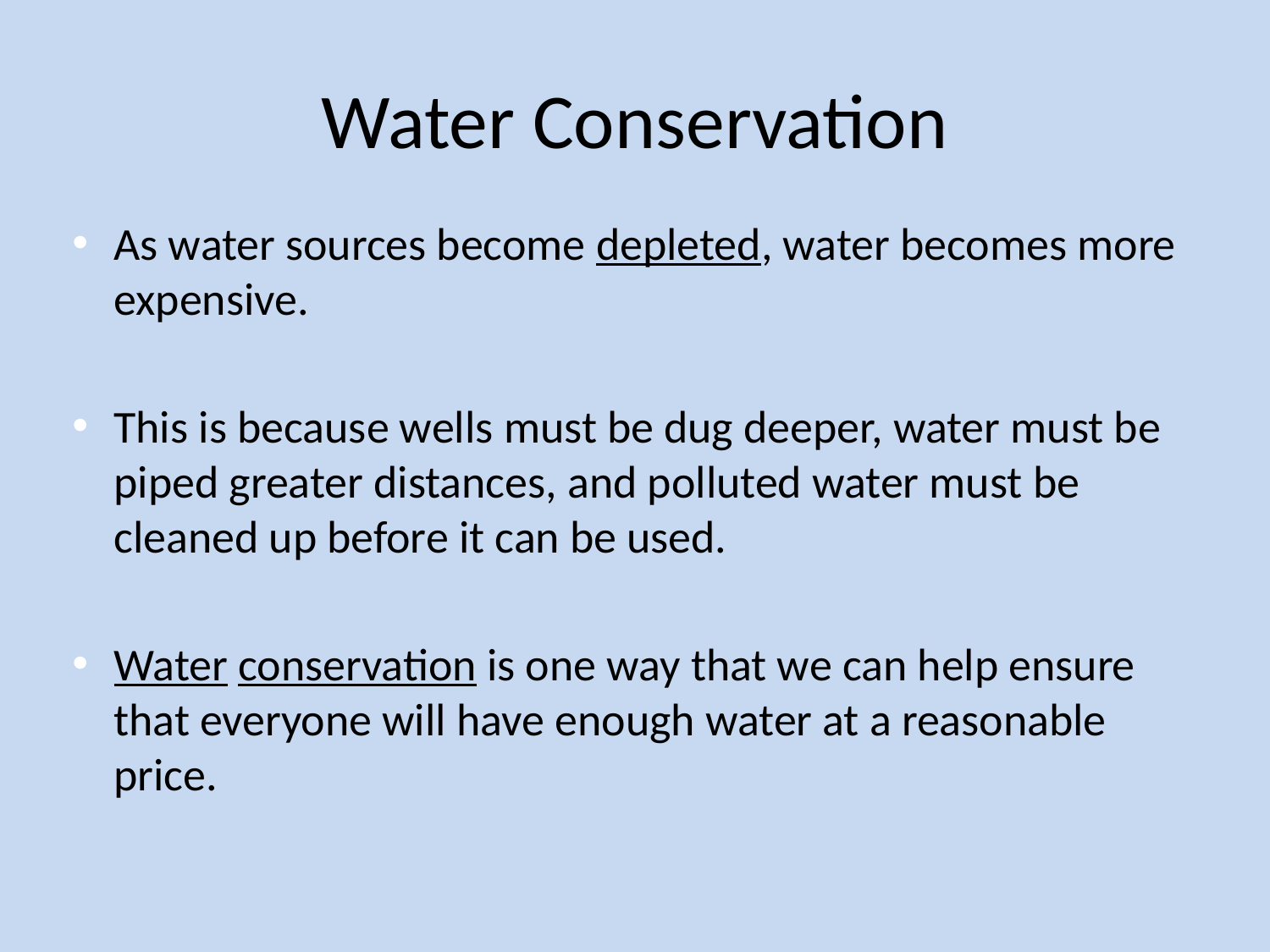

# Water Conservation
As water sources become depleted, water becomes more expensive.

This is because wells must be dug deeper, water must be piped greater distances, and polluted water must be cleaned up before it can be used.

Water conservation is one way that we can help ensure that everyone will have enough water at a reasonable price.